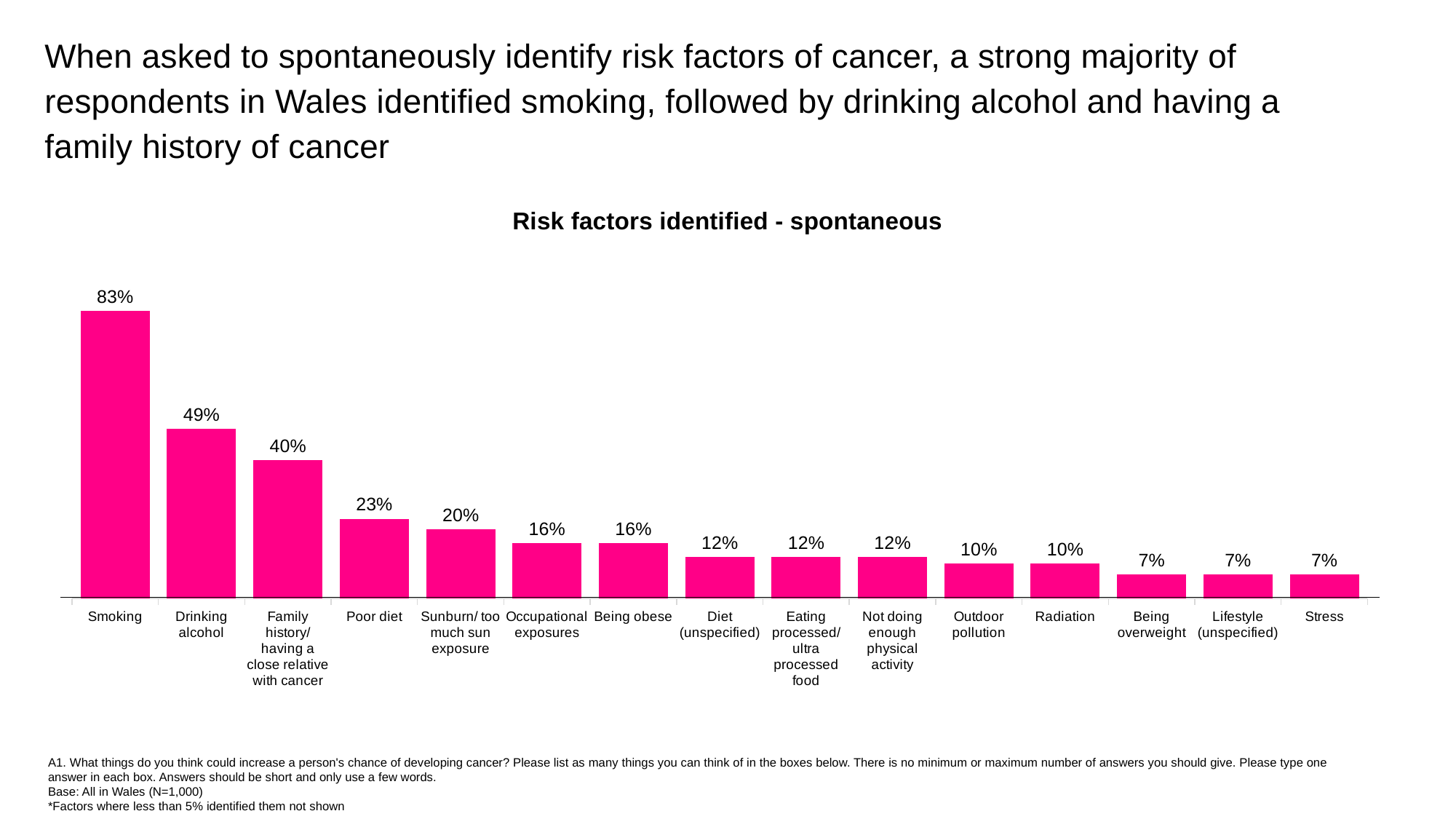

When asked to spontaneously identify risk factors of cancer, a strong majority of respondents in Wales identified smoking, followed by drinking alcohol and having a family history of cancer
Risk factors identified - spontaneous

### Chart

| Category | Series 1 |
|---|---|
| Smoking | 0.83 |
| Drinking alcohol | 0.49 |
| Family history/ having a close relative with cancer | 0.4 |
| Poor diet | 0.23 |
| Sunburn/ too much sun exposure | 0.2 |
| Occupational exposures | 0.16 |
| Being obese | 0.16 |
| Diet (unspecified) | 0.12 |
| Eating processed/ ultra processed food | 0.12 |
| Not doing enough physical activity | 0.12 |
| Outdoor pollution | 0.1 |
| Radiation | 0.1 |
| Being overweight | 0.07 |
| Lifestyle (unspecified) | 0.07 |
| Stress | 0.07 |
A1. What things do you think could increase a person's chance of developing cancer? Please list as many things you can think of in the boxes below. There is no minimum or maximum number of answers you should give. Please type one answer in each box. Answers should be short and only use a few words.
Base: All in Wales (N=1,000)
*Factors where less than 5% identified them not shown